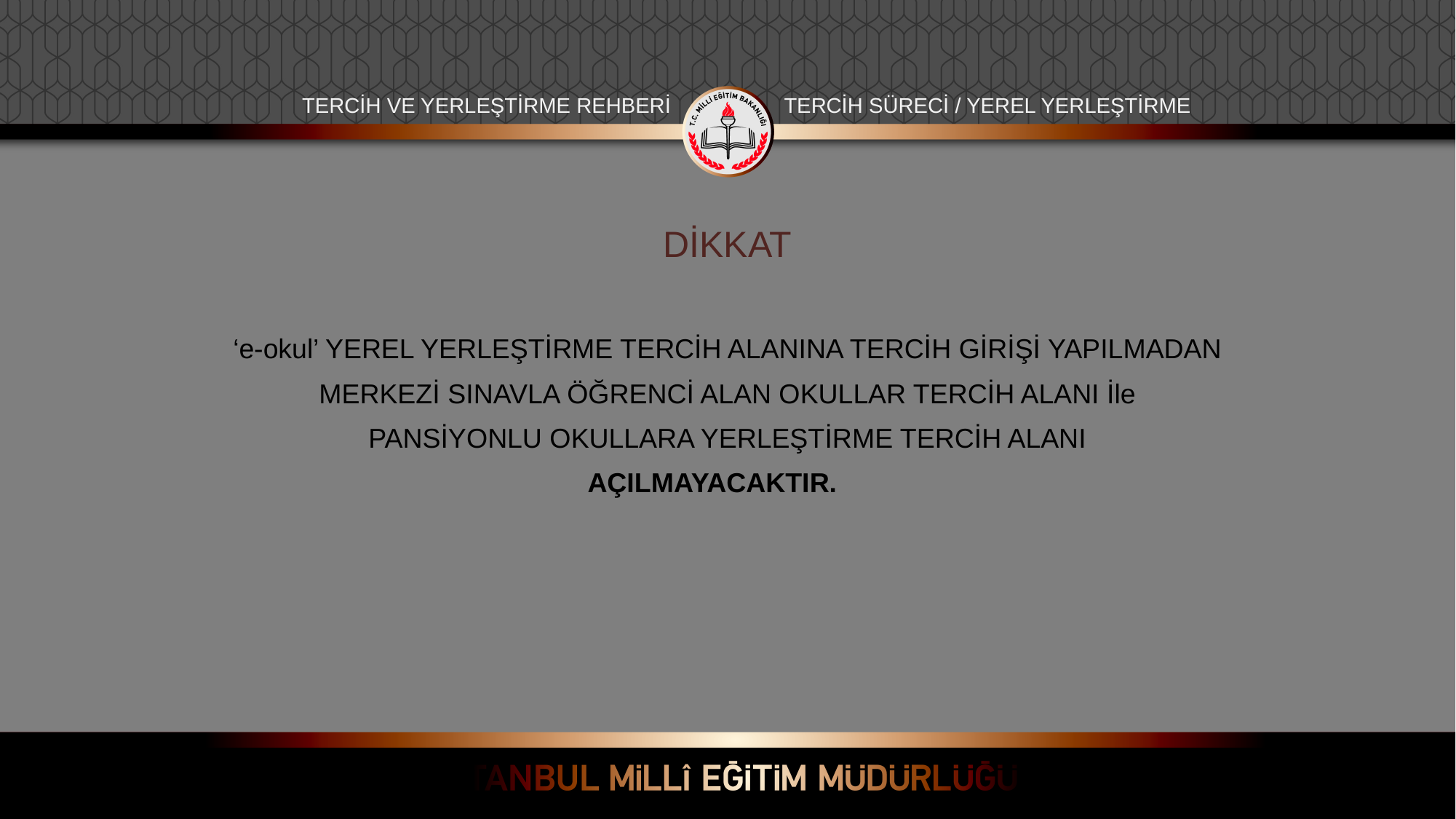

TERCİH VE YERLEŞTİRME REHBERİ
TERCİH SÜRECİ / YEREL YERLEŞTİRME

DİKKAT

‘e-okul’ YEREL YERLEŞTİRME TERCİH ALANINA TERCİH GİRİŞİ YAPILMADAN
MERKEZİ SINAVLA ÖĞRENCİ ALAN OKULLAR TERCİH ALANI İle
PANSİYONLU OKULLARA YERLEŞTİRME TERCİH ALANI
AÇILMAYACAKTIR.